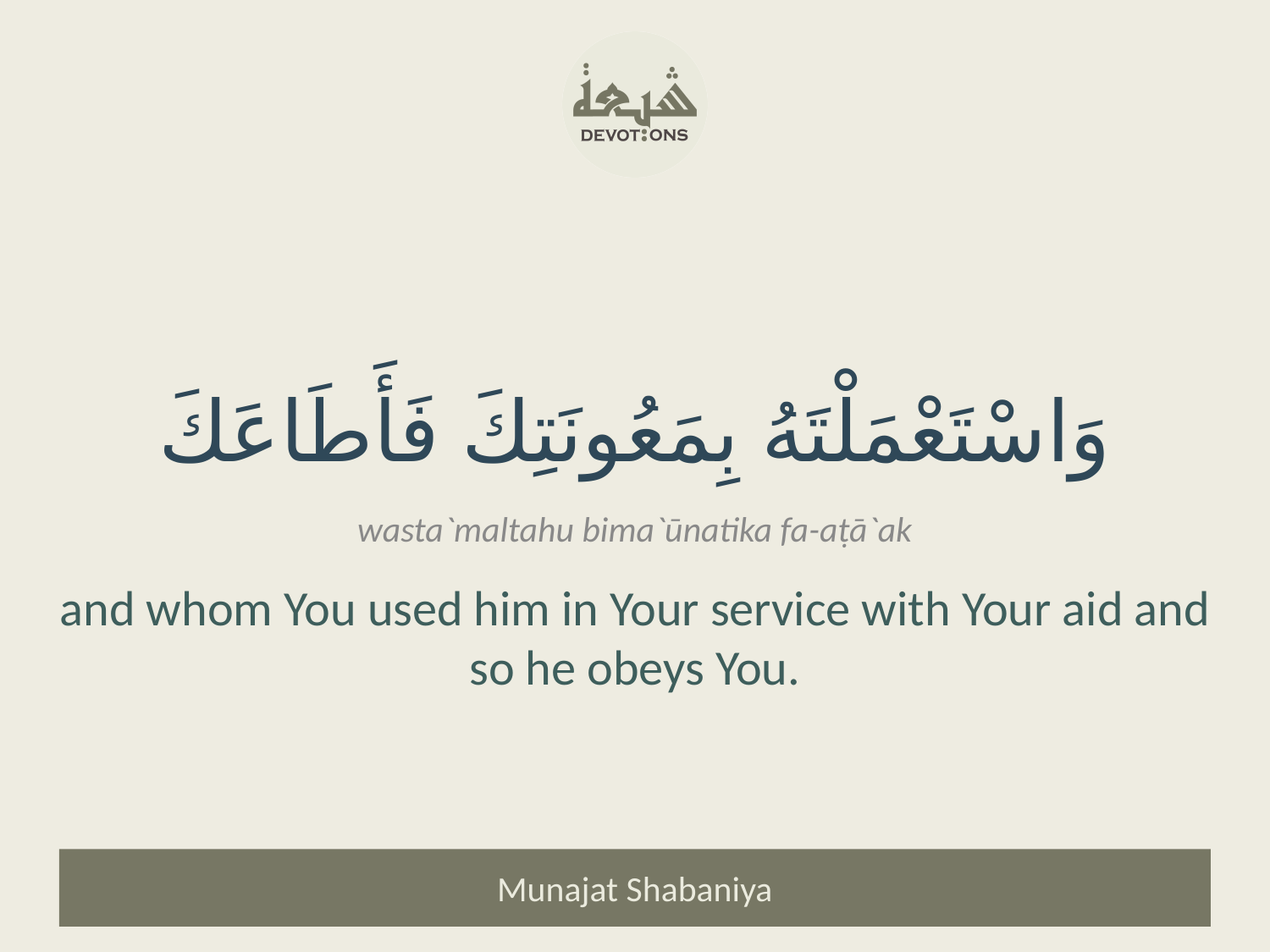

وَاسْتَعْمَلْتَهُ بِمَعُونَتِكَ فَأَطَاعَكَ
wasta`maltahu bima`ūnatika fa-aṭā`ak
and whom You used him in Your service with Your aid and so he obeys You.
Munajat Shabaniya